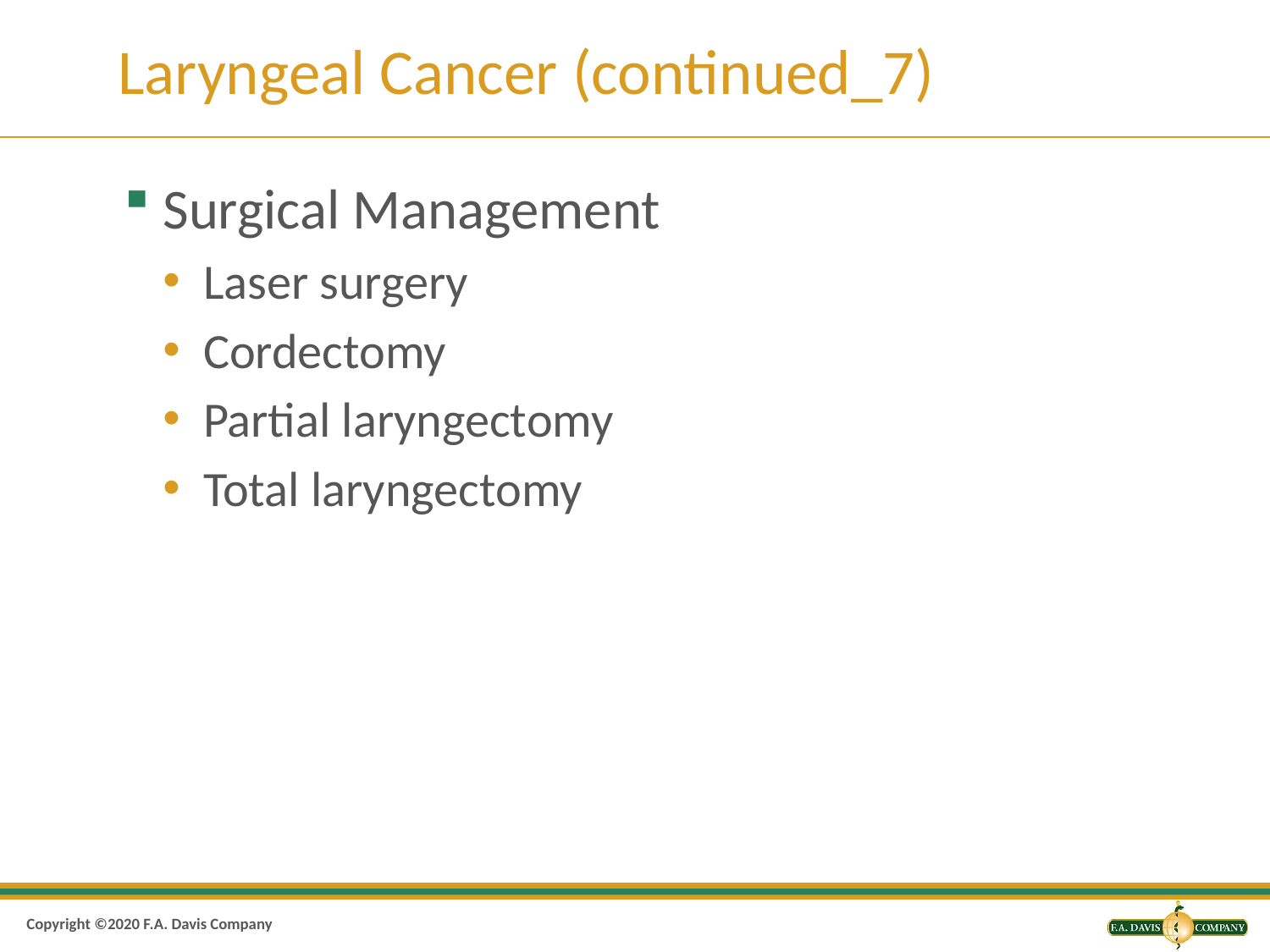

# Laryngeal Cancer (continued_7)
Surgical Management
Laser surgery
Cordectomy
Partial laryngectomy
Total laryngectomy